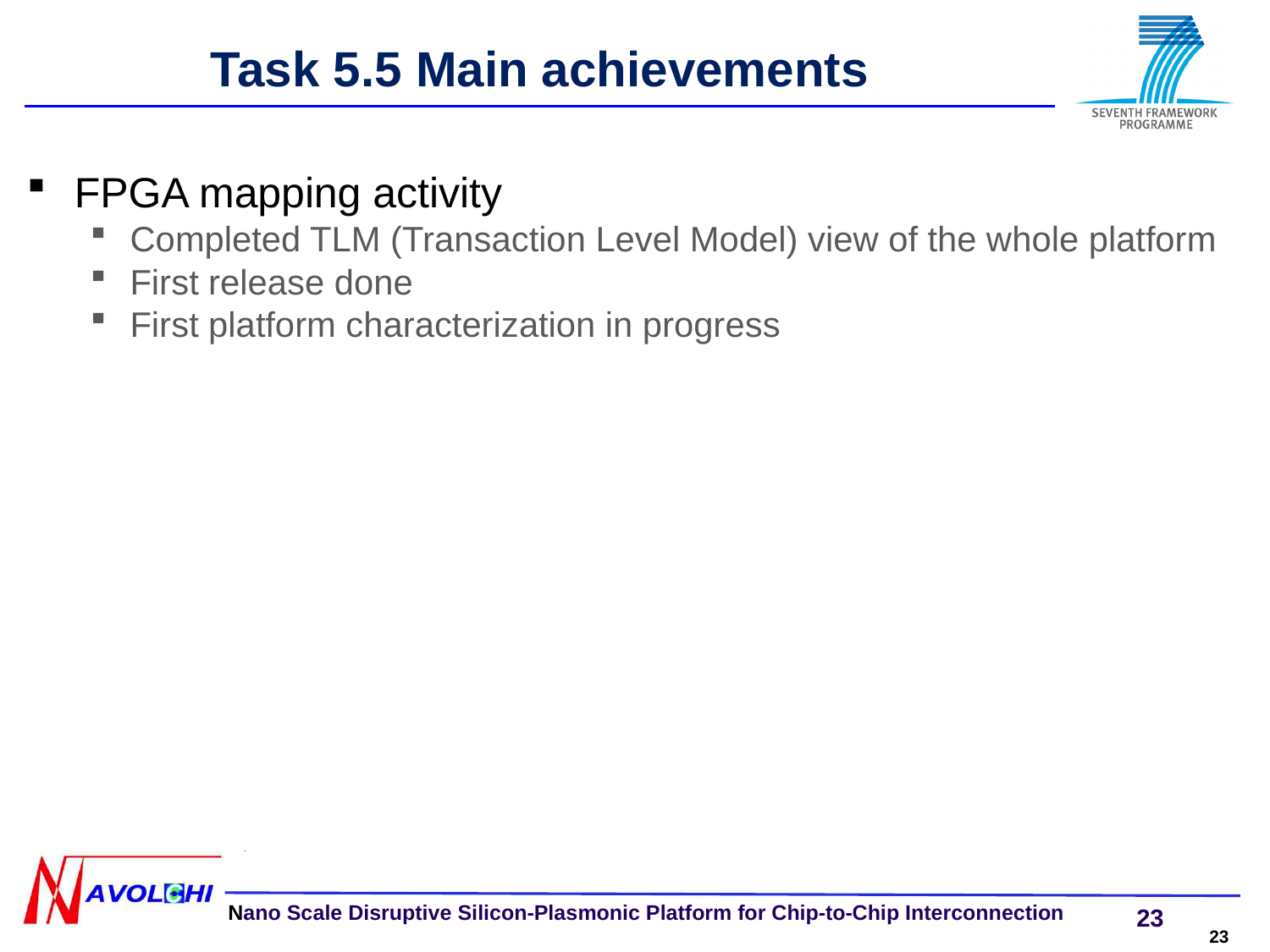

# Task 5.5 Main achievements
FPGA mapping activity
Completed TLM (Transaction Level Model) view of the whole platform
First release done
First platform characterization in progress

23